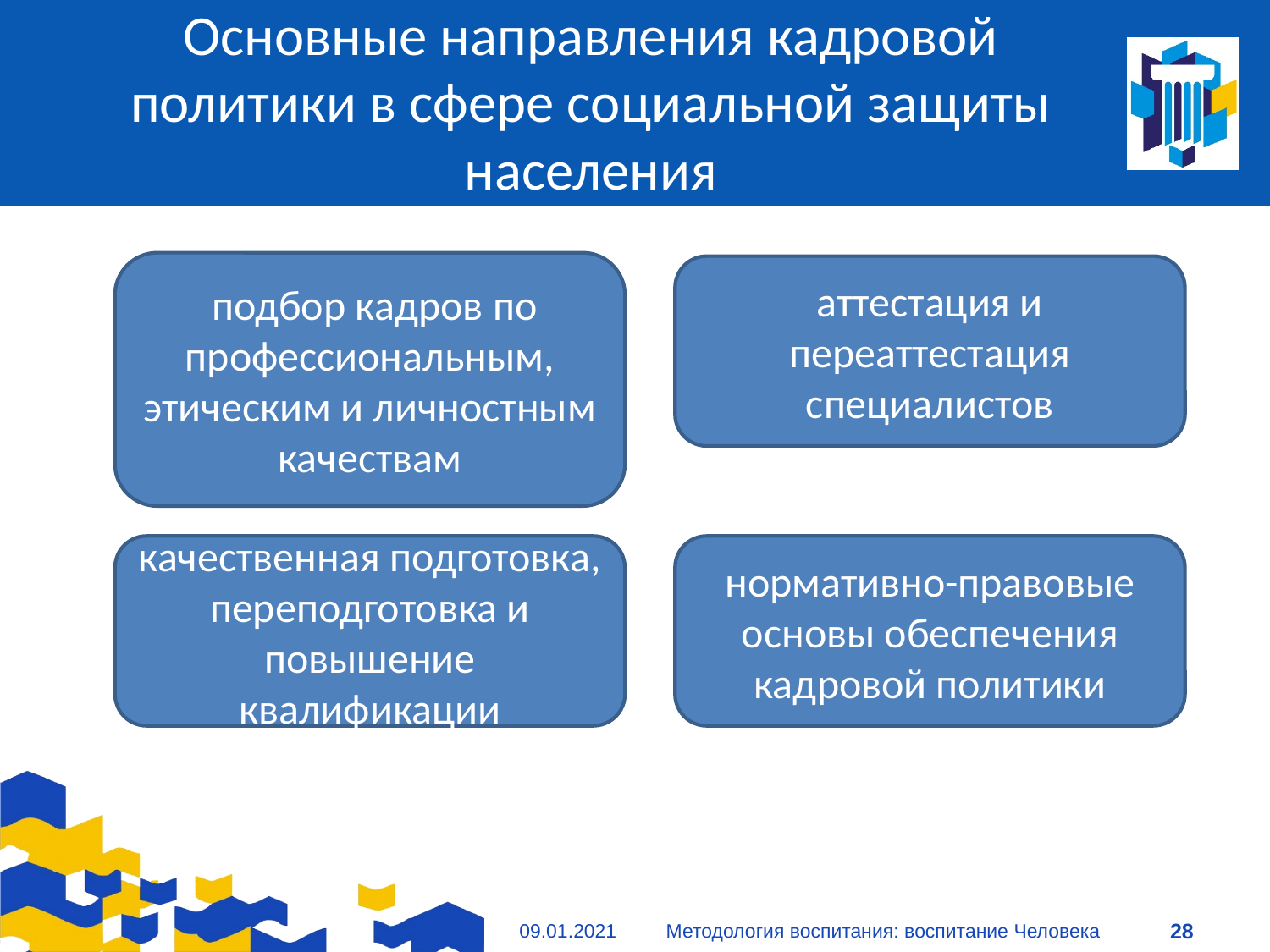

# Основные направления кадровой политики в сфере социальной защиты населения
 подбор кадров по профессиональным, этическим и личностным качествам
аттестация и переаттестация специалистов
качественная подготовка, переподготовка и повышение квалификации
нормативно-правовые основы обеспечения кадровой политики
09.01.2021
Методология воспитания: воспитание Человека
28